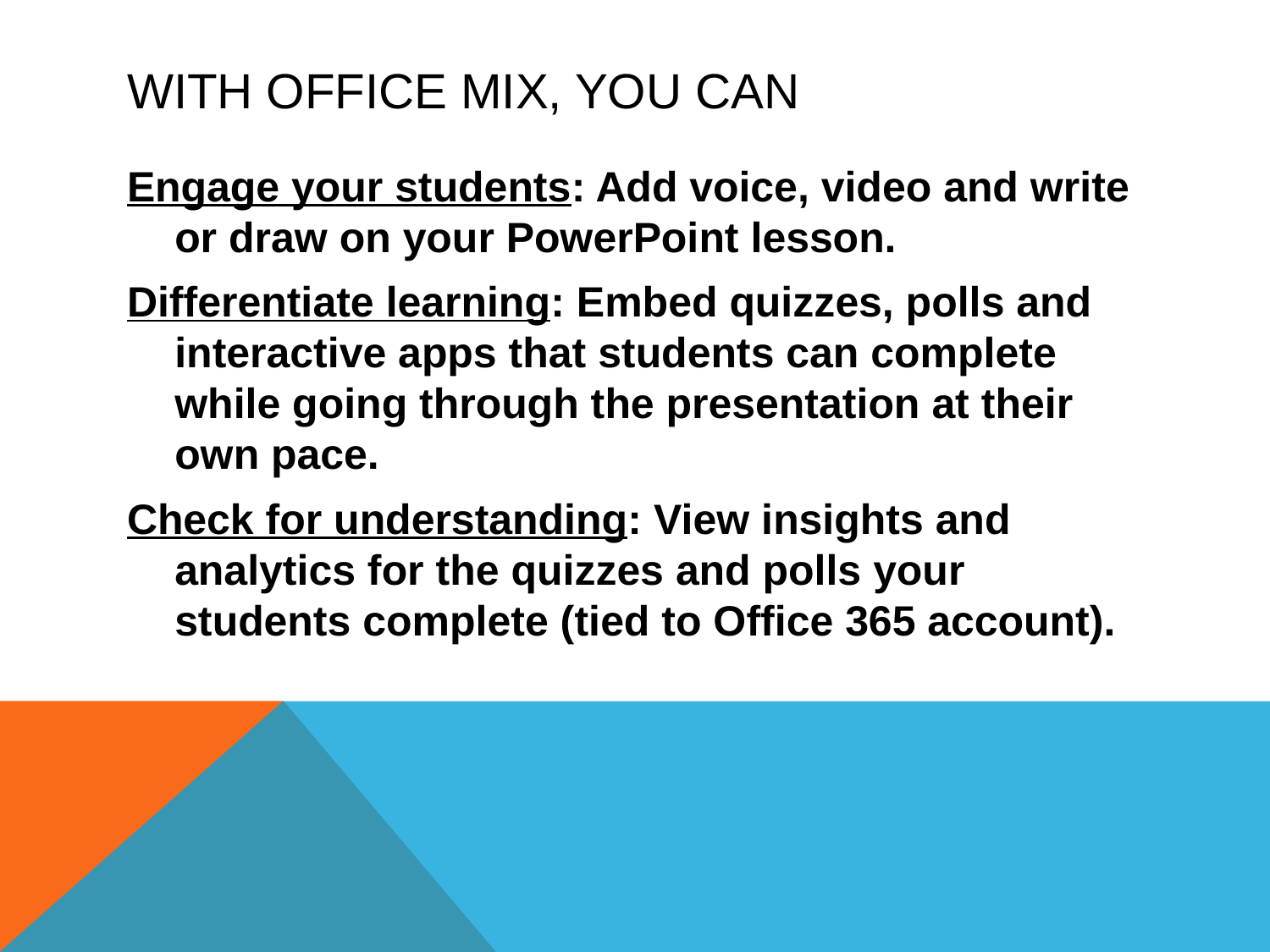

# With office mix, you can
Engage your students: Add voice, video and write or draw on your PowerPoint lesson.
Differentiate learning: Embed quizzes, polls and interactive apps that students can complete while going through the presentation at their own pace.
Check for understanding: View insights and analytics for the quizzes and polls your students complete (tied to Office 365 account).